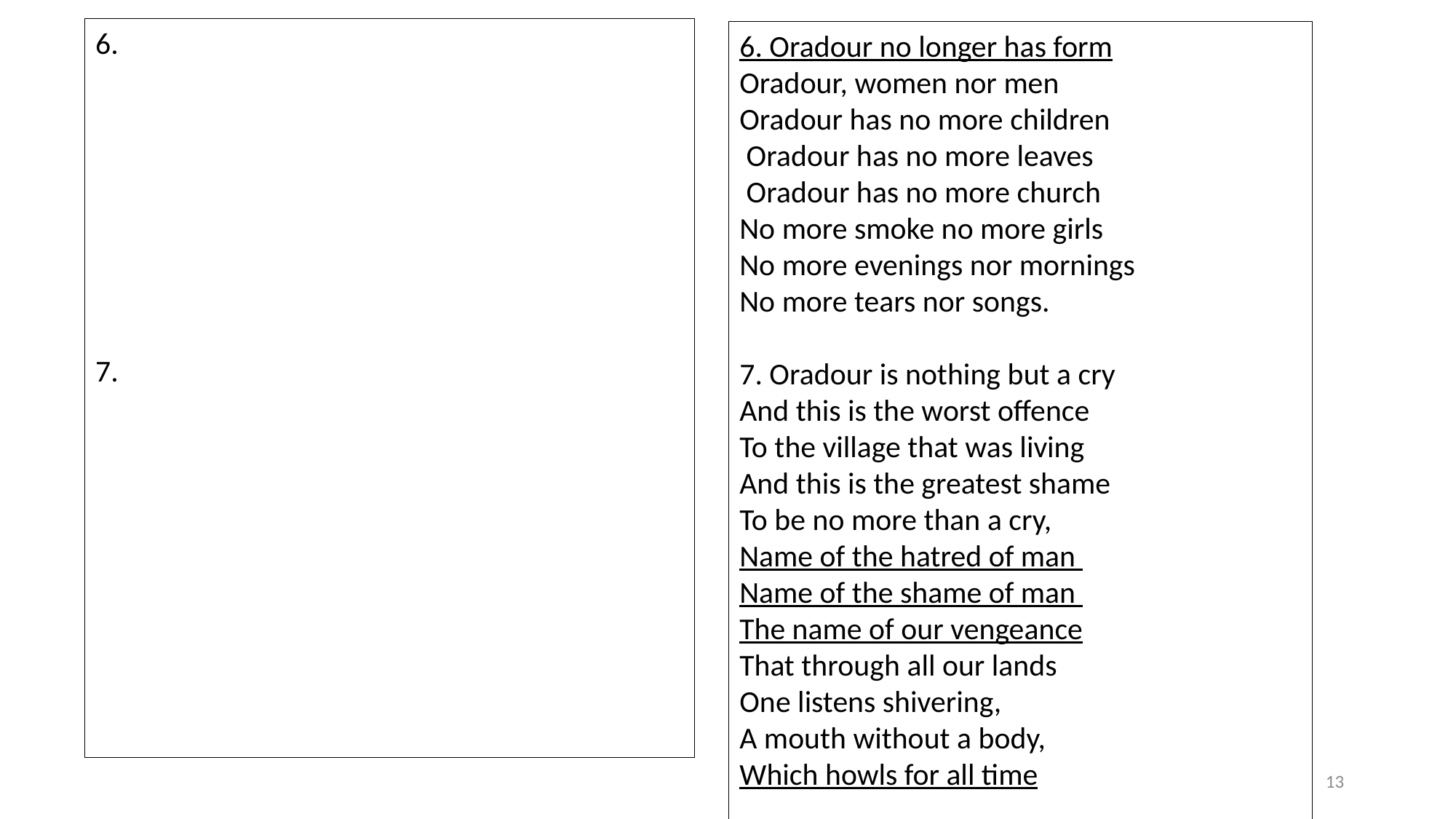

6.

7.

6. Oradour no longer has form
Oradour, women nor men
Oradour has no more children
 Oradour has no more leaves
 Oradour has no more church
No more smoke no more girls
No more evenings nor mornings
No more tears nor songs.

7. Oradour is nothing but a cry
And this is the worst offence
To the village that was living
And this is the greatest shame
To be no more than a cry,
Name of the hatred of man
Name of the shame of man
The name of our vengeance
That through all our lands
One listens shivering,
A mouth without a body,
Which howls for all time

13